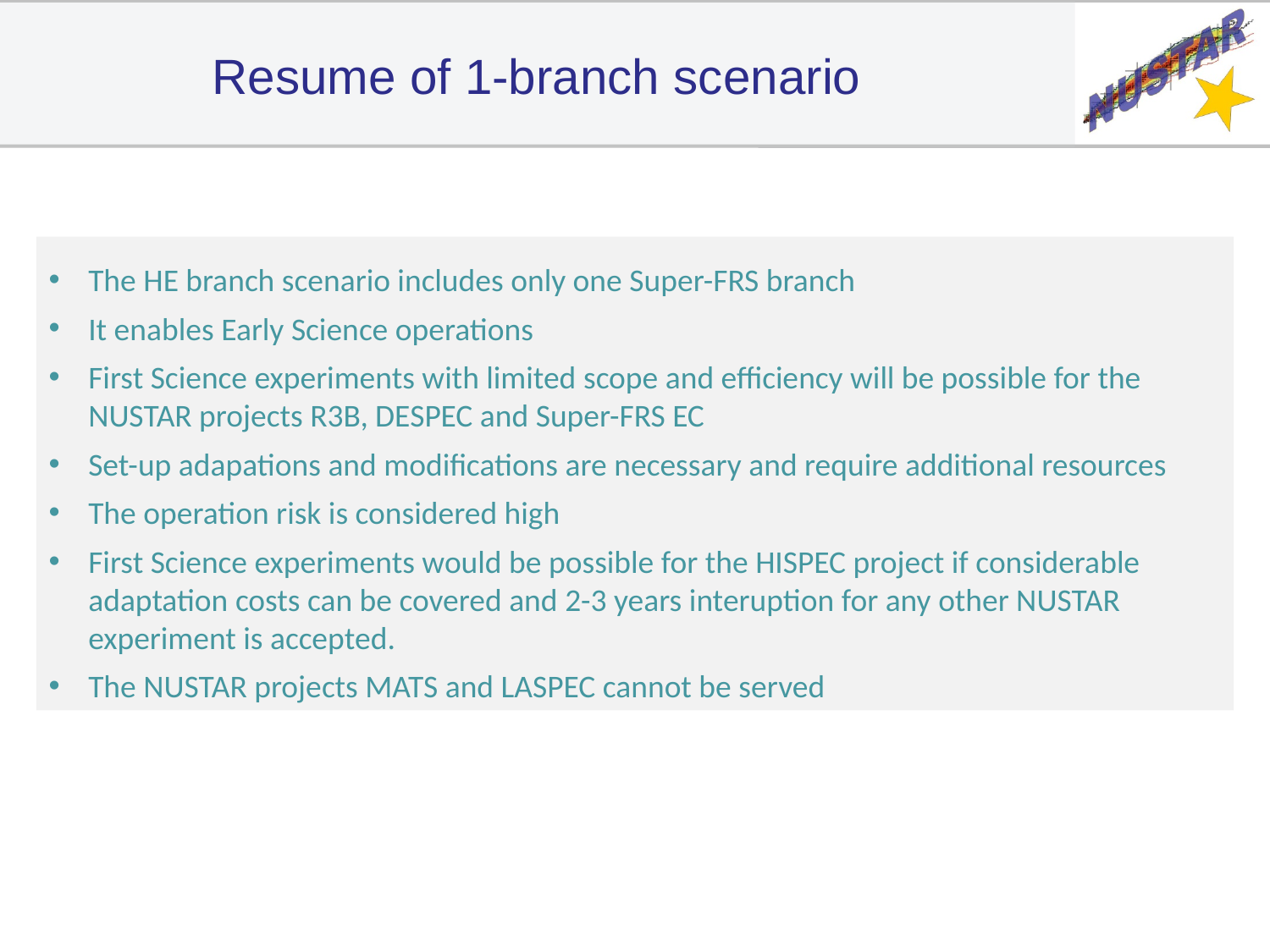

# Resume of 1-branch scenario

The HE branch scenario includes only one Super-FRS branch
It enables Early Science operations
First Science experiments with limited scope and efficiency will be possible for the NUSTAR projects R3B, DESPEC and Super-FRS EC
Set-up adapations and modifications are necessary and require additional resources
The operation risk is considered high
First Science experiments would be possible for the HISPEC project if considerable adaptation costs can be covered and 2-3 years interuption for any other NUSTAR experiment is accepted.
The NUSTAR projects MATS and LASPEC cannot be served